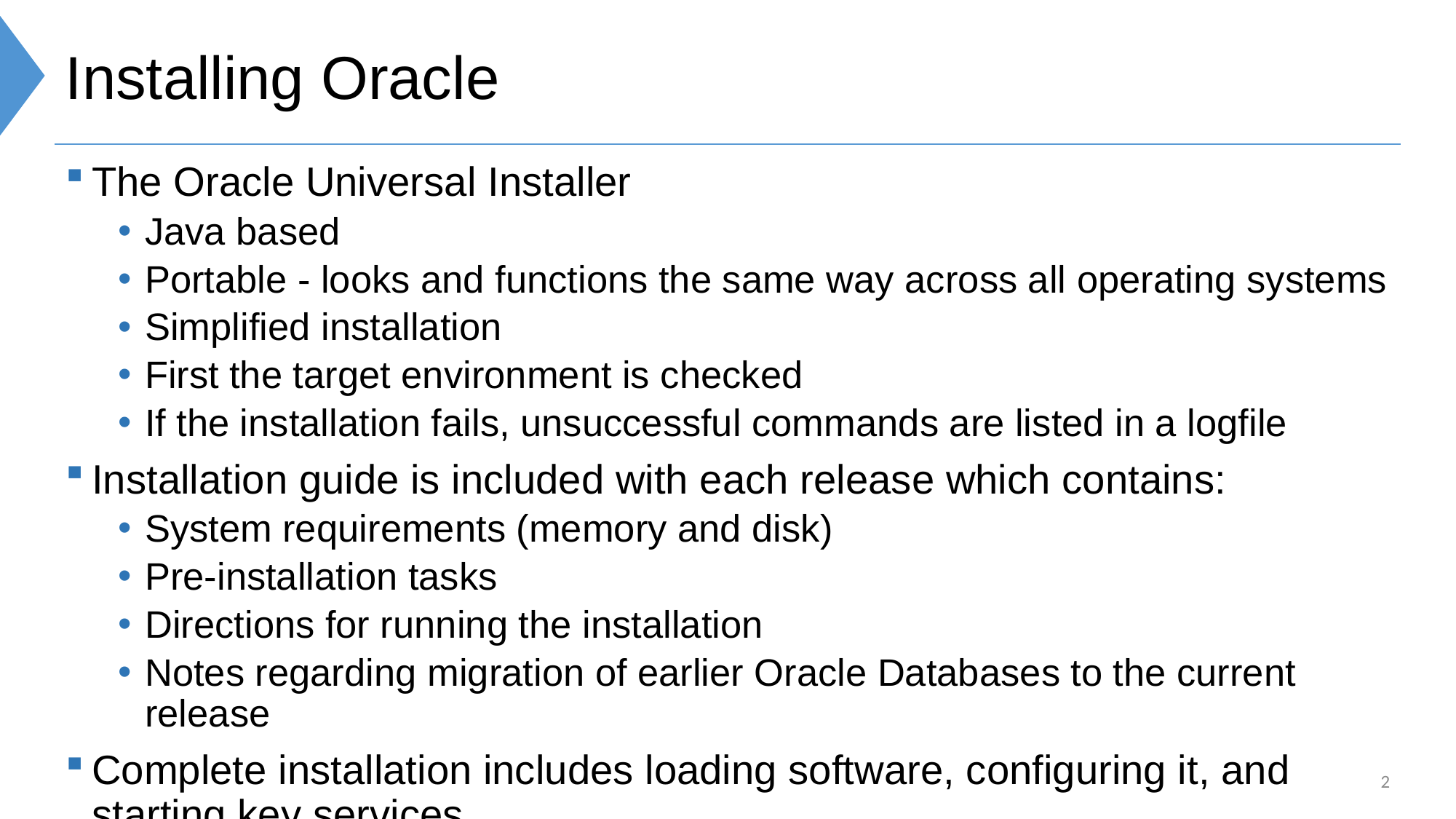

# Installing Oracle
The Oracle Universal Installer
Java based
Portable - looks and functions the same way across all operating systems
Simplified installation
First the target environment is checked
If the installation fails, unsuccessful commands are listed in a logfile
Installation guide is included with each release which contains:
System requirements (memory and disk)
Pre-installation tasks
Directions for running the installation
Notes regarding migration of earlier Oracle Databases to the current release
Complete installation includes loading software, configuring it, and starting key services.

2